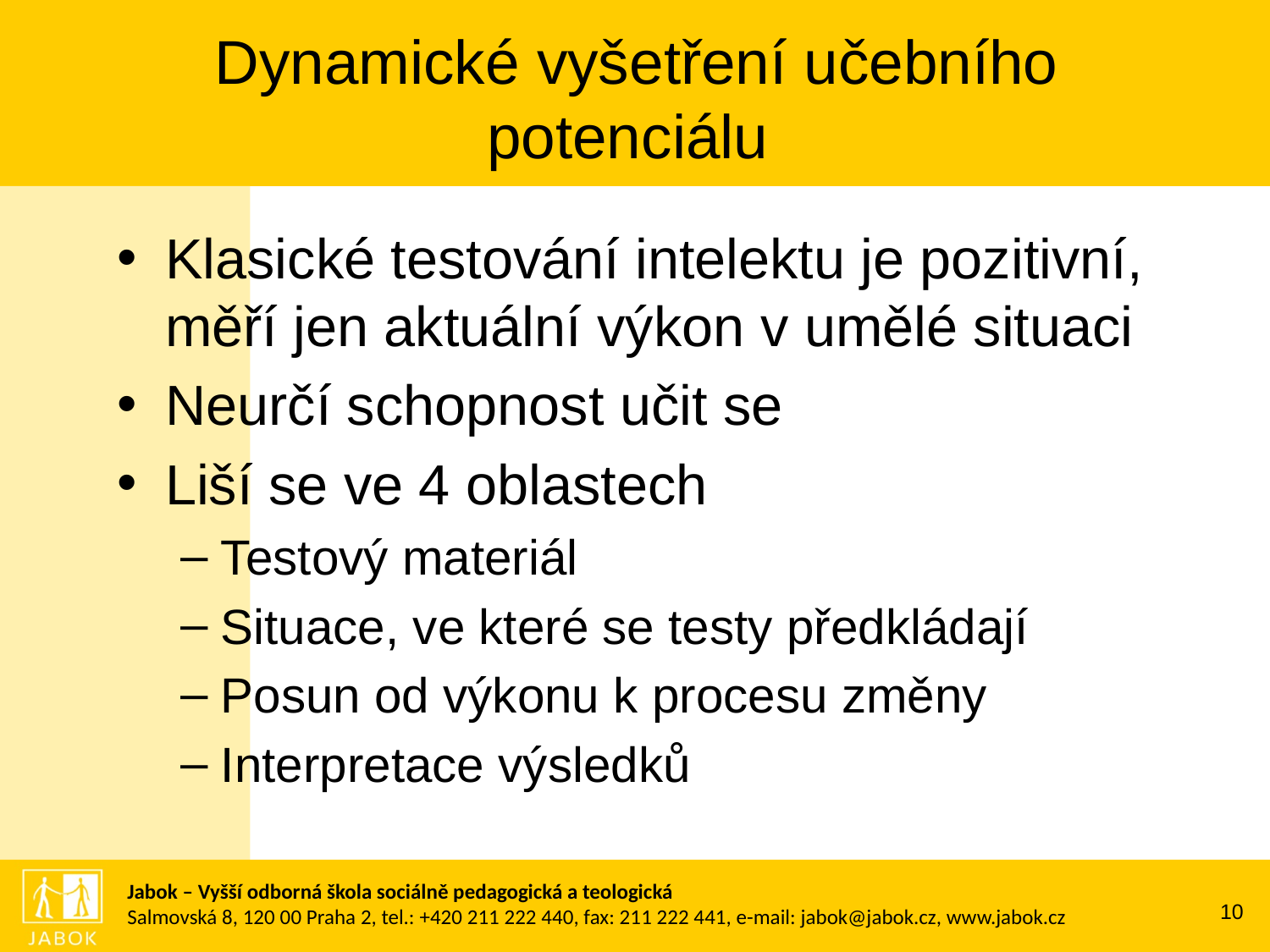

# Dynamické vyšetření učebního potenciálu
Klasické testování intelektu je pozitivní, měří jen aktuální výkon v umělé situaci
Neurčí schopnost učit se
Liší se ve 4 oblastech
Testový materiál
Situace, ve které se testy předkládají
Posun od výkonu k procesu změny
Interpretace výsledků